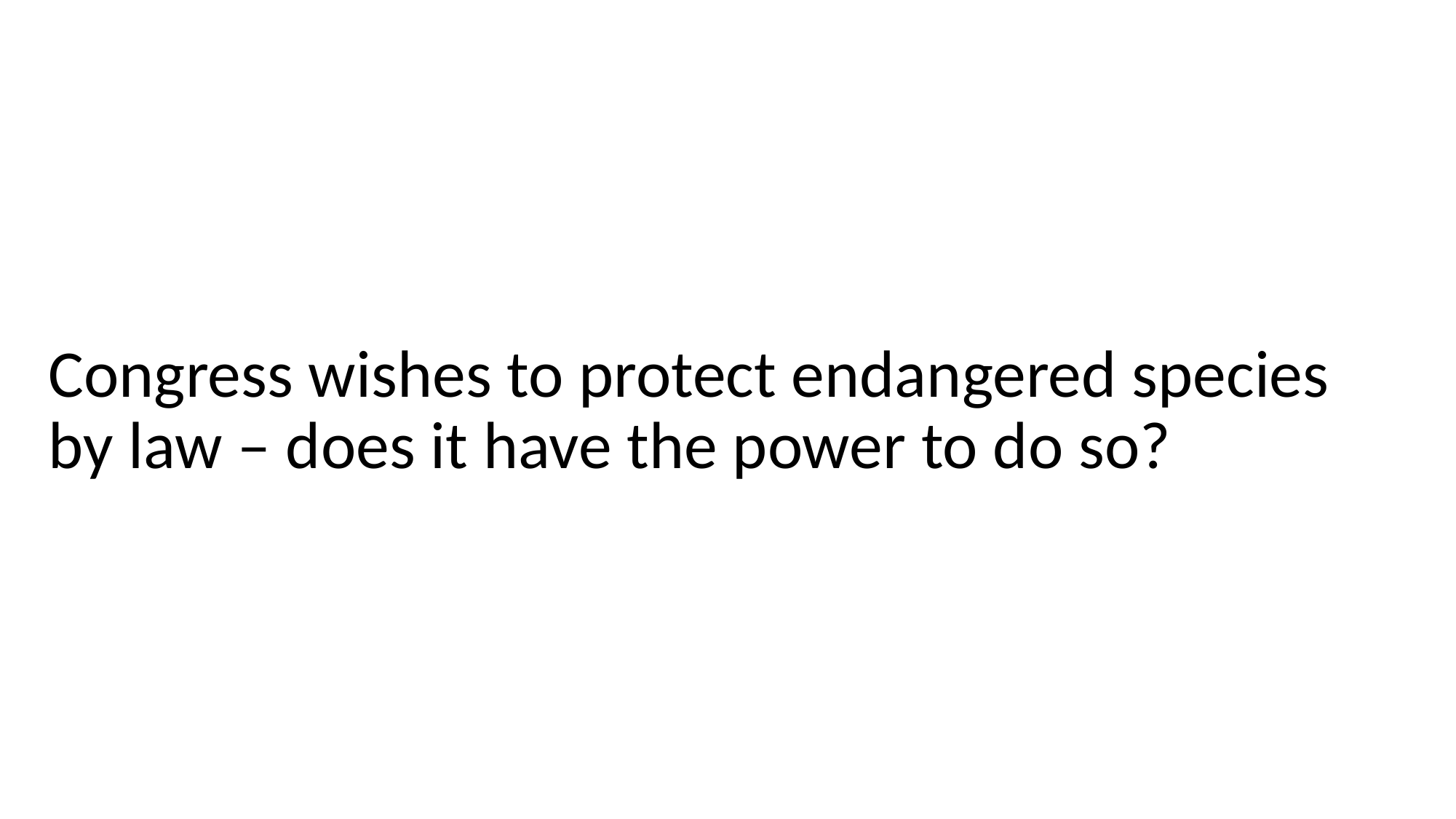

# Congress wishes to protect endangered species by law – does it have the power to do so?